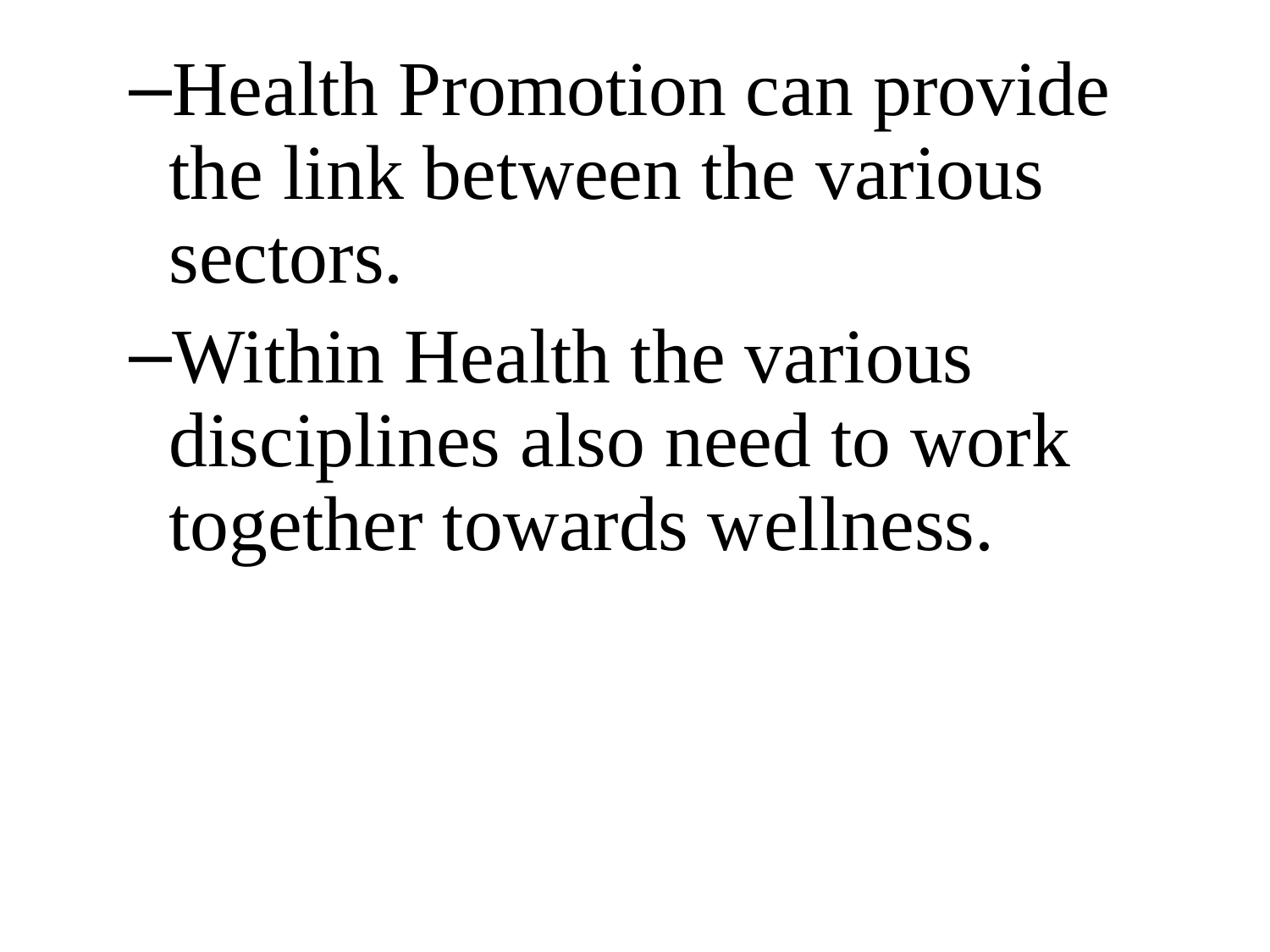

Health Promotion can provide the link between the various sectors.
Within Health the various disciplines also need to work together towards wellness.